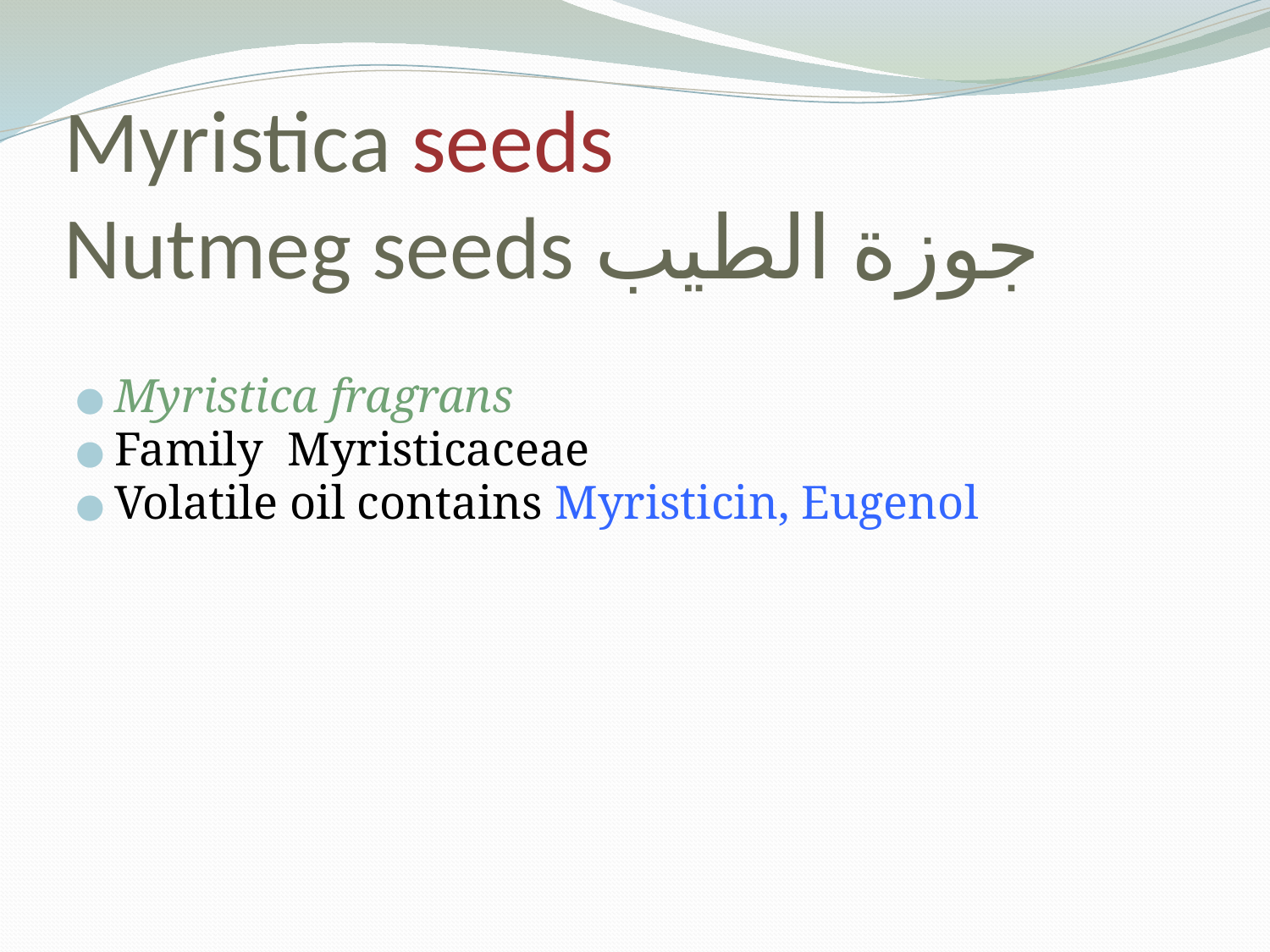

# Myristica seeds Nutmeg seeds جوزة الطيب
Myristica fragrans
Family  Myristicaceae
Volatile oil contains Myristicin, Eugenol